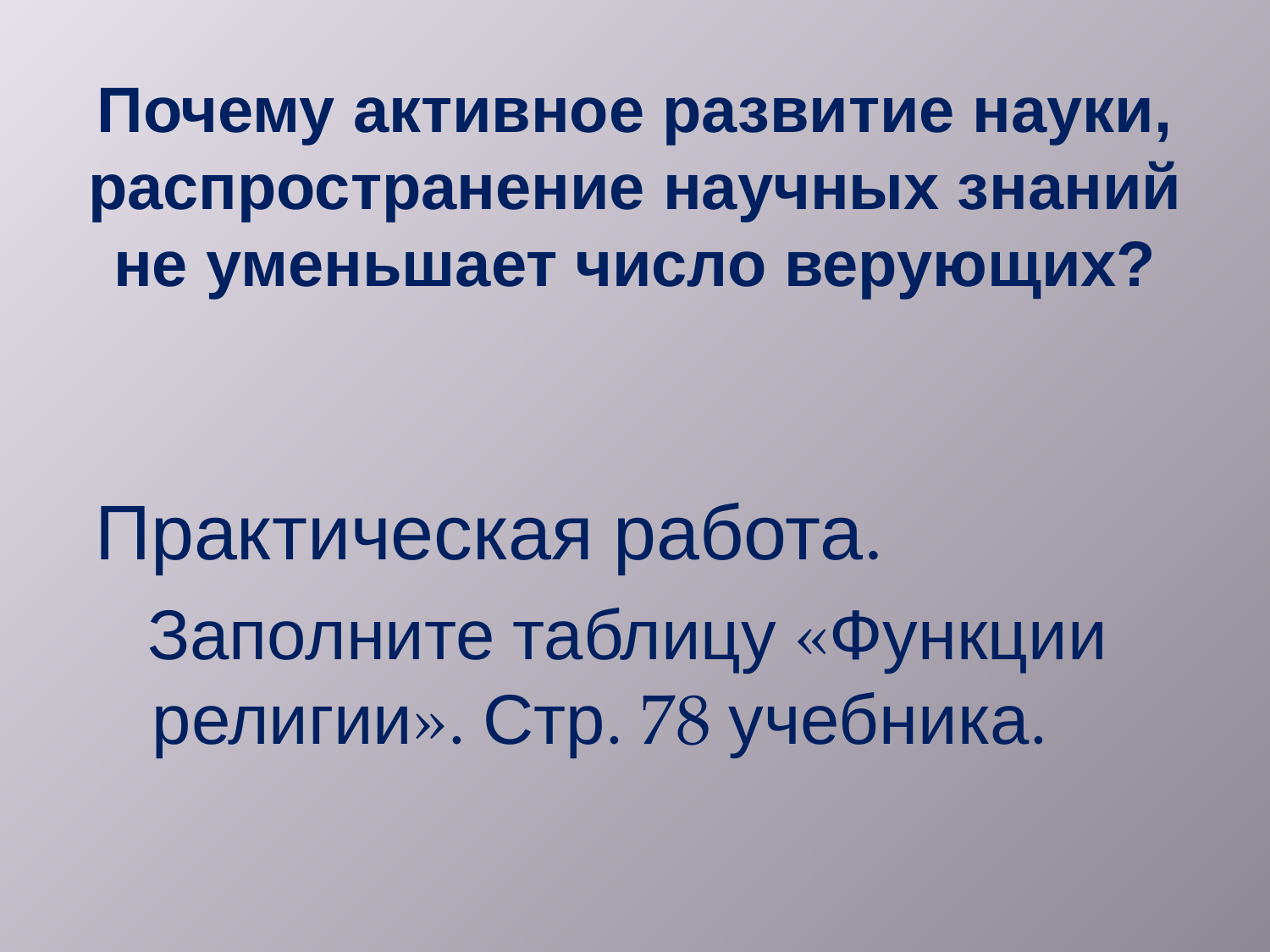

# Почему активное развитие науки, распространение научных знаний не уменьшает число верующих?
Практическая работа.
   Заполните таблицу «Функции религии». Стр. 78 учебника.